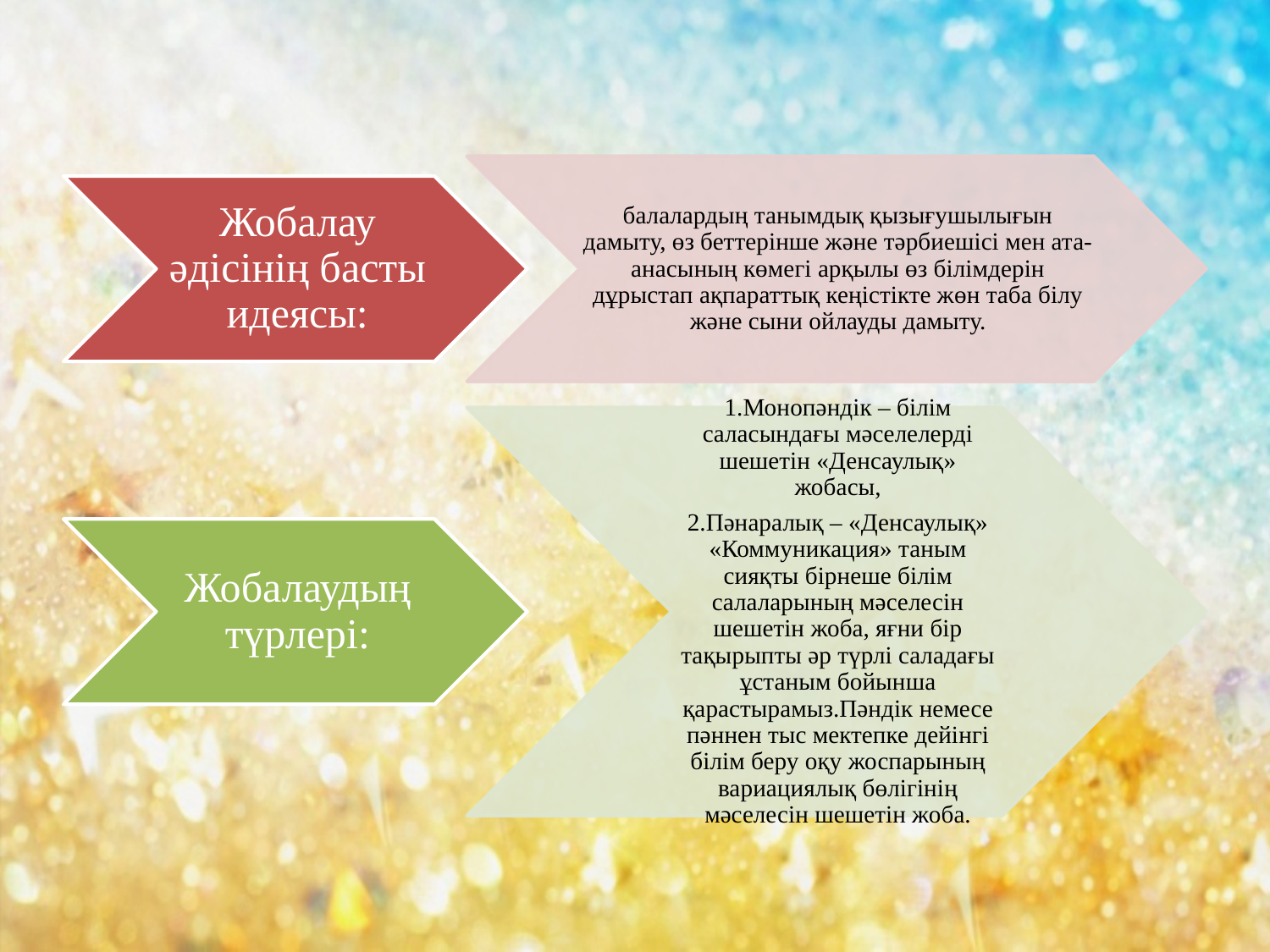

Жобалау әдісінің басты идеясы:
балалардың танымдық қызығушылығын дамыту, өз беттерінше және тәрбиешісі мен ата-анасының көмегі арқылы өз білімдерін дұрыстап ақпараттық кеңістікте жөн таба білу және сыни ойлауды дамыту.
Жобалаудың түрлері:
1.Монопәндік – білім саласындағы мәселелерді шешетін «Денсаулық» жобасы,
2.Пәнаралық – «Денсаулық» «Коммуникация» таным сияқты бірнеше білім салаларының мәселесін шешетін жоба, яғни бір тақырыпты әр түрлі саладағы ұстаным бойынша қарастырамыз.Пәндік немесе пәннен тыс мектепке дейінгі білім беру оқу жоспарының вариациялық бөлігінің мәселесін шешетін жоба.